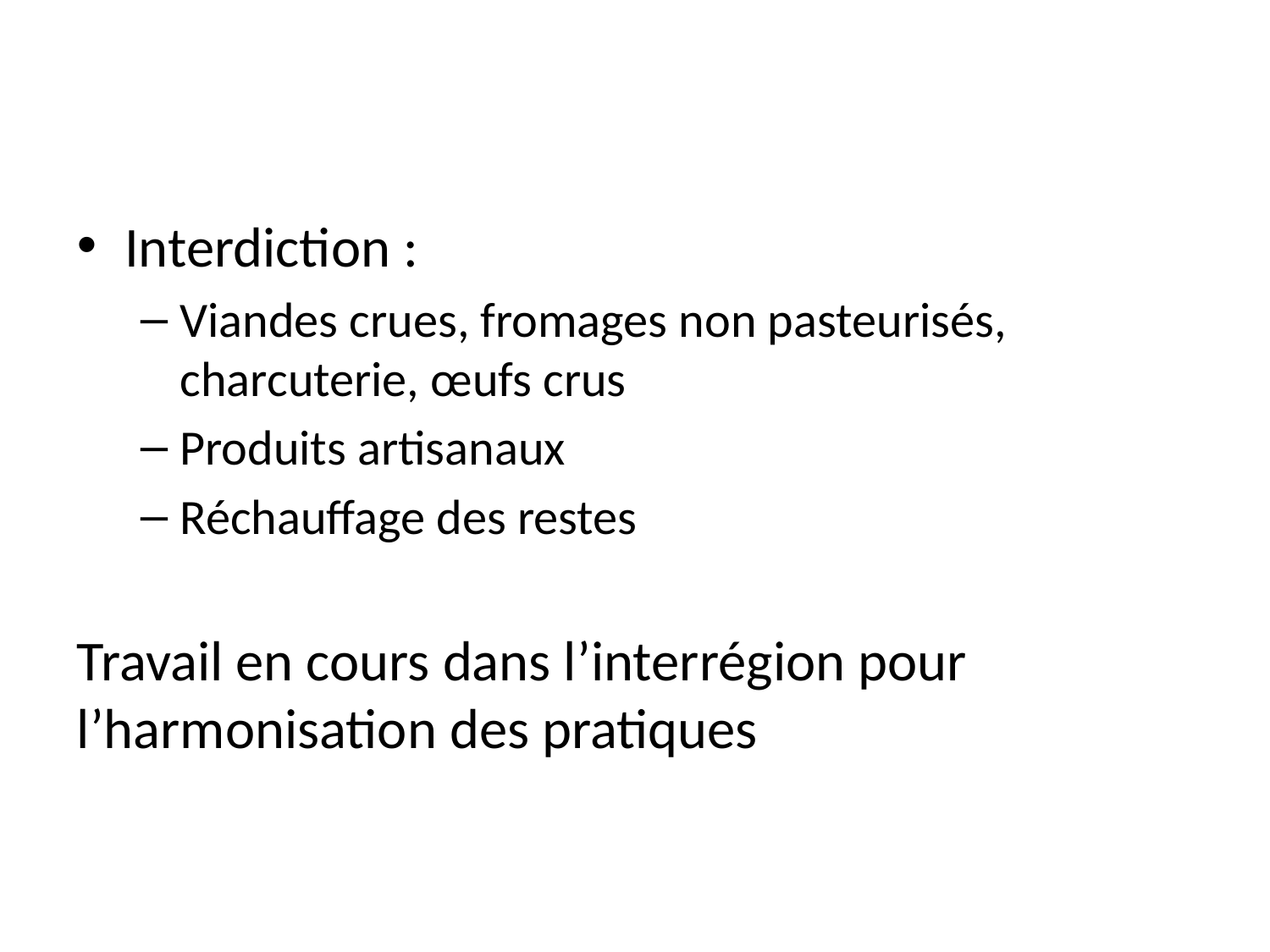

#
Interdiction :
Viandes crues, fromages non pasteurisés, charcuterie, œufs crus
Produits artisanaux
Réchauffage des restes

Travail en cours dans l’interrégion pour l’harmonisation des pratiques